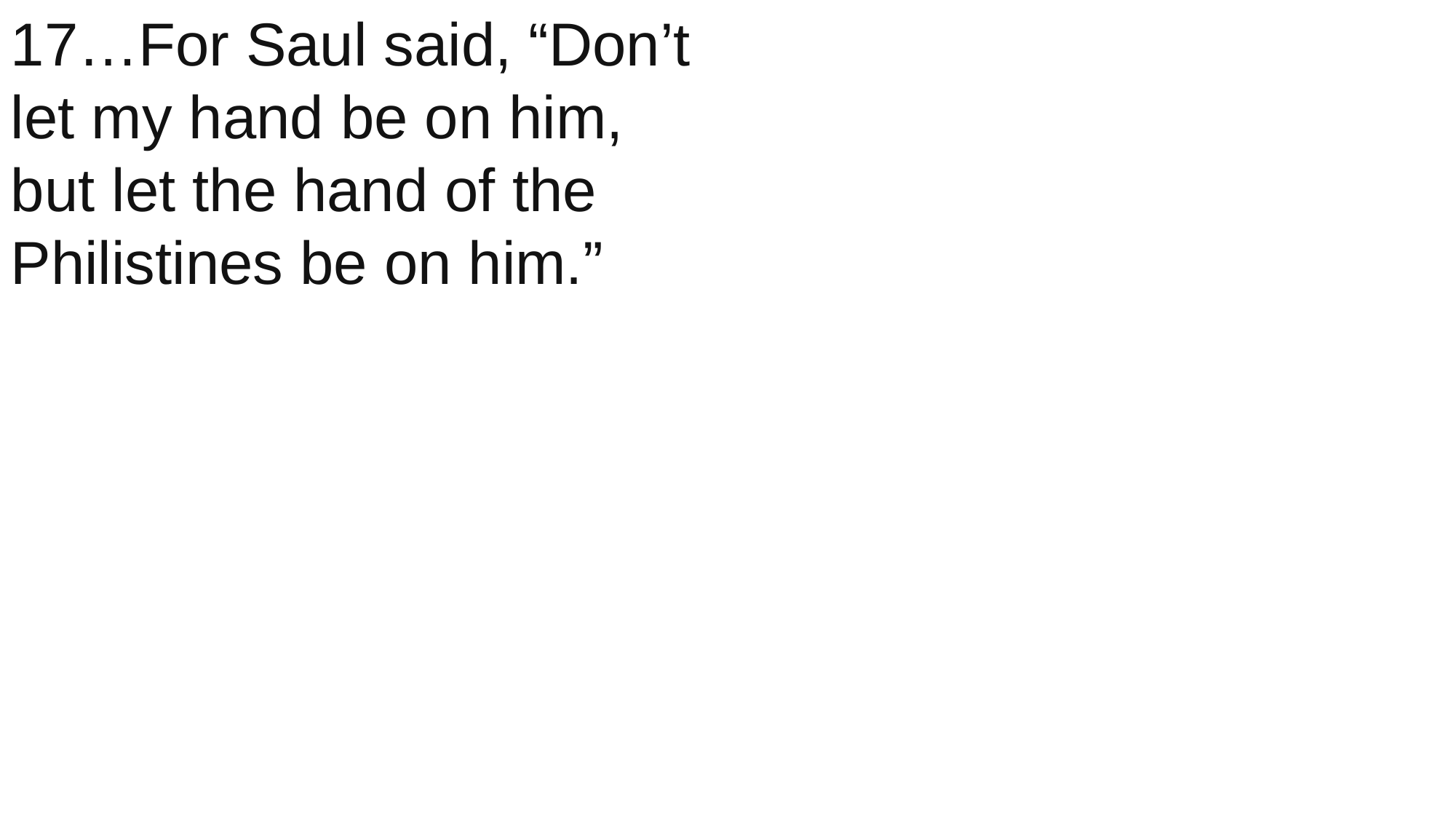

17…For Saul said, “Don’t let my hand be on him, but let the hand of the Philistines be on him.”